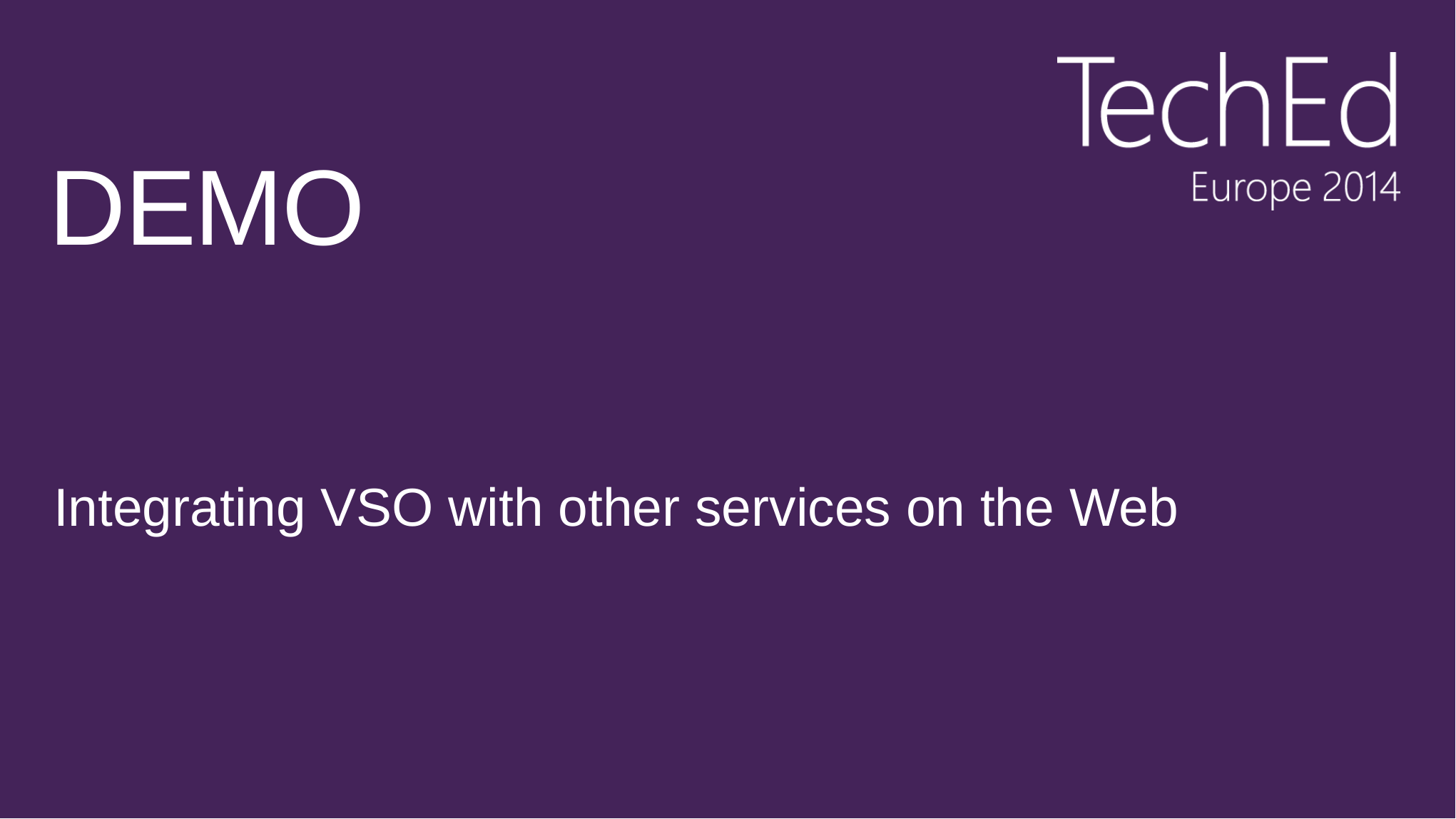

# DEMO
Integrating VSO with other services on the Web